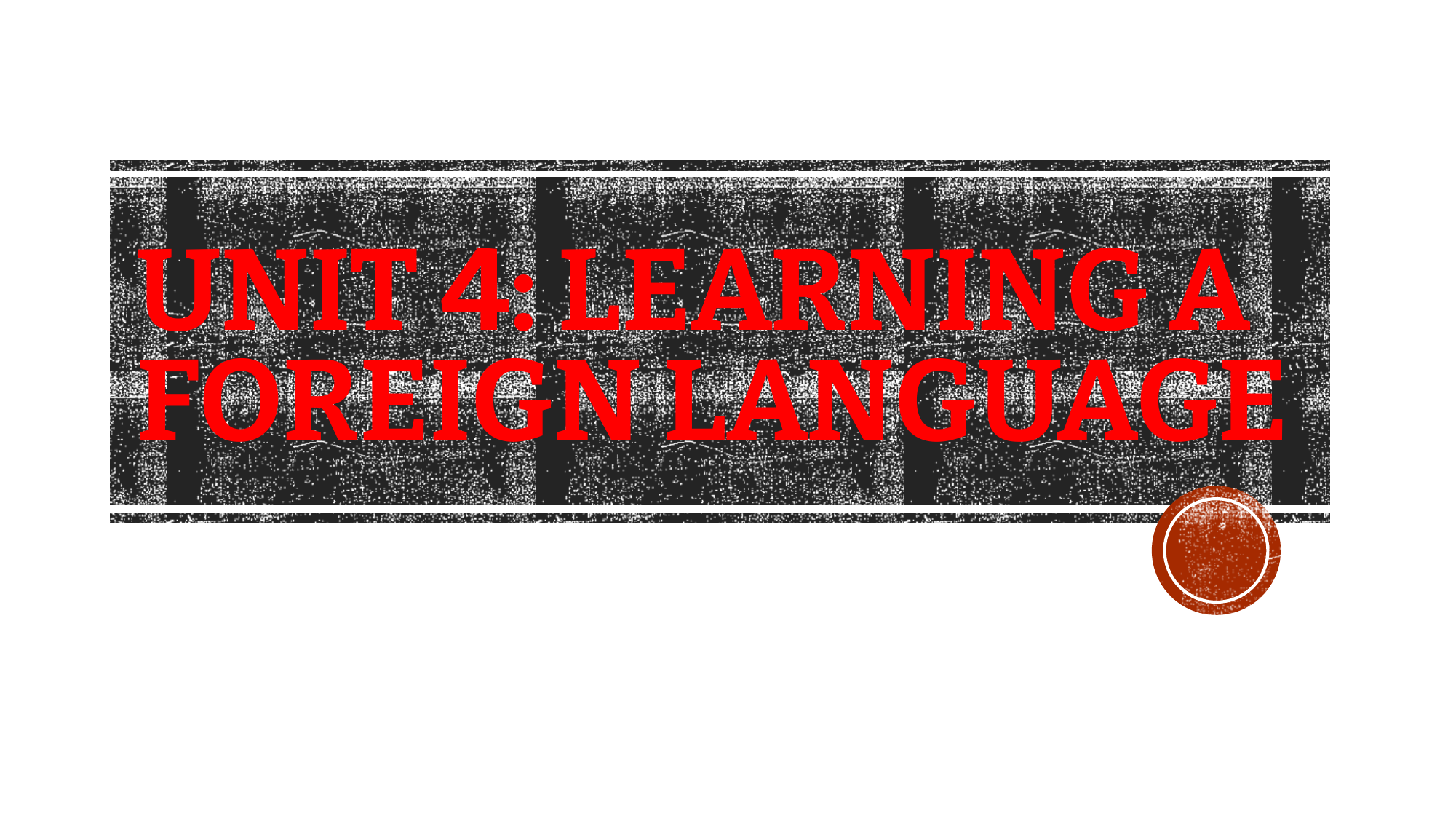

# Unit 4: LEARNING A FOREIGN LANGUAGE